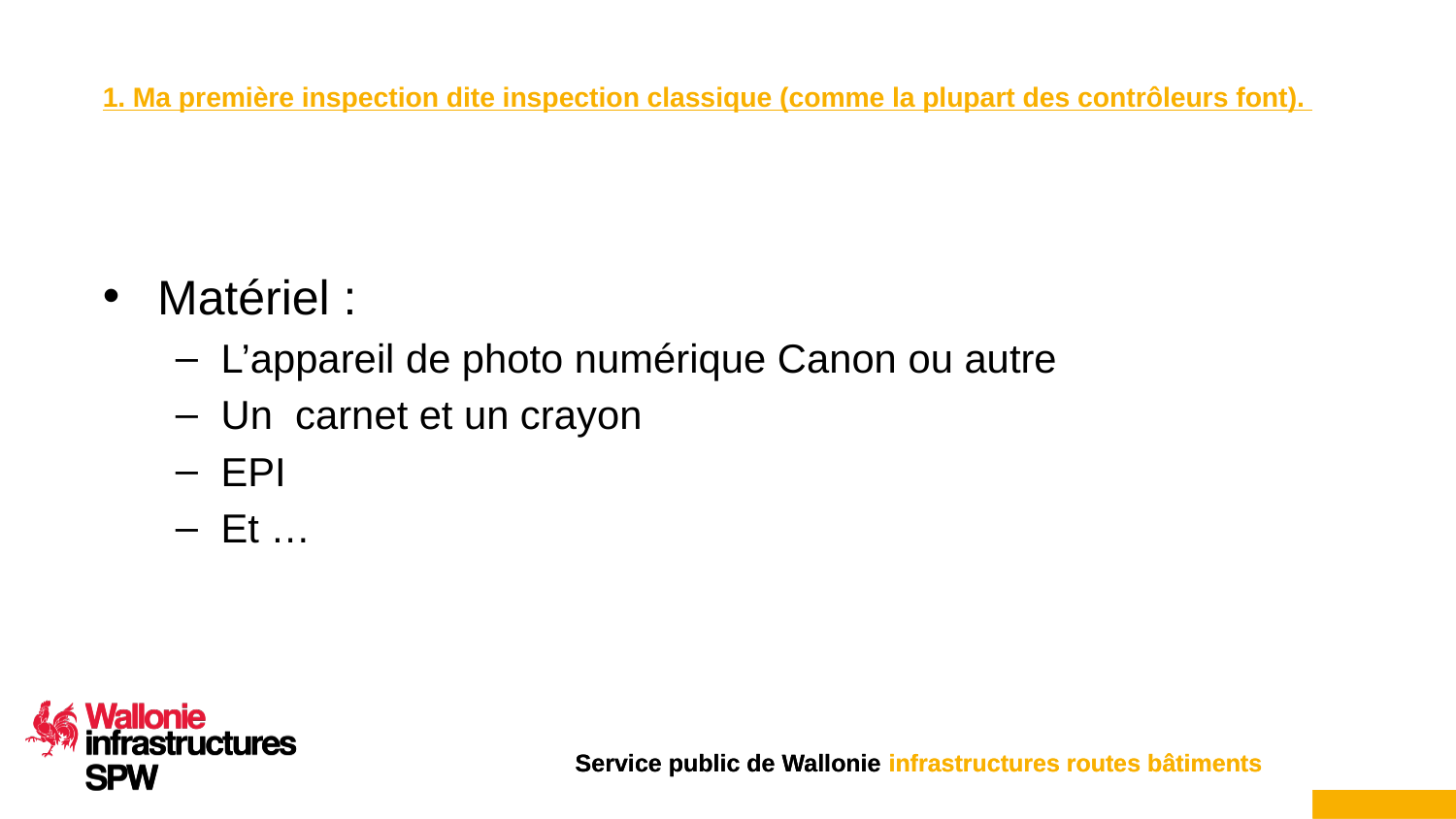

# 1. Ma première inspection dite inspection classique (comme la plupart des contrôleurs font).

Matériel :
L’appareil de photo numérique Canon ou autre
Un  carnet et un crayon
EPI
Et …